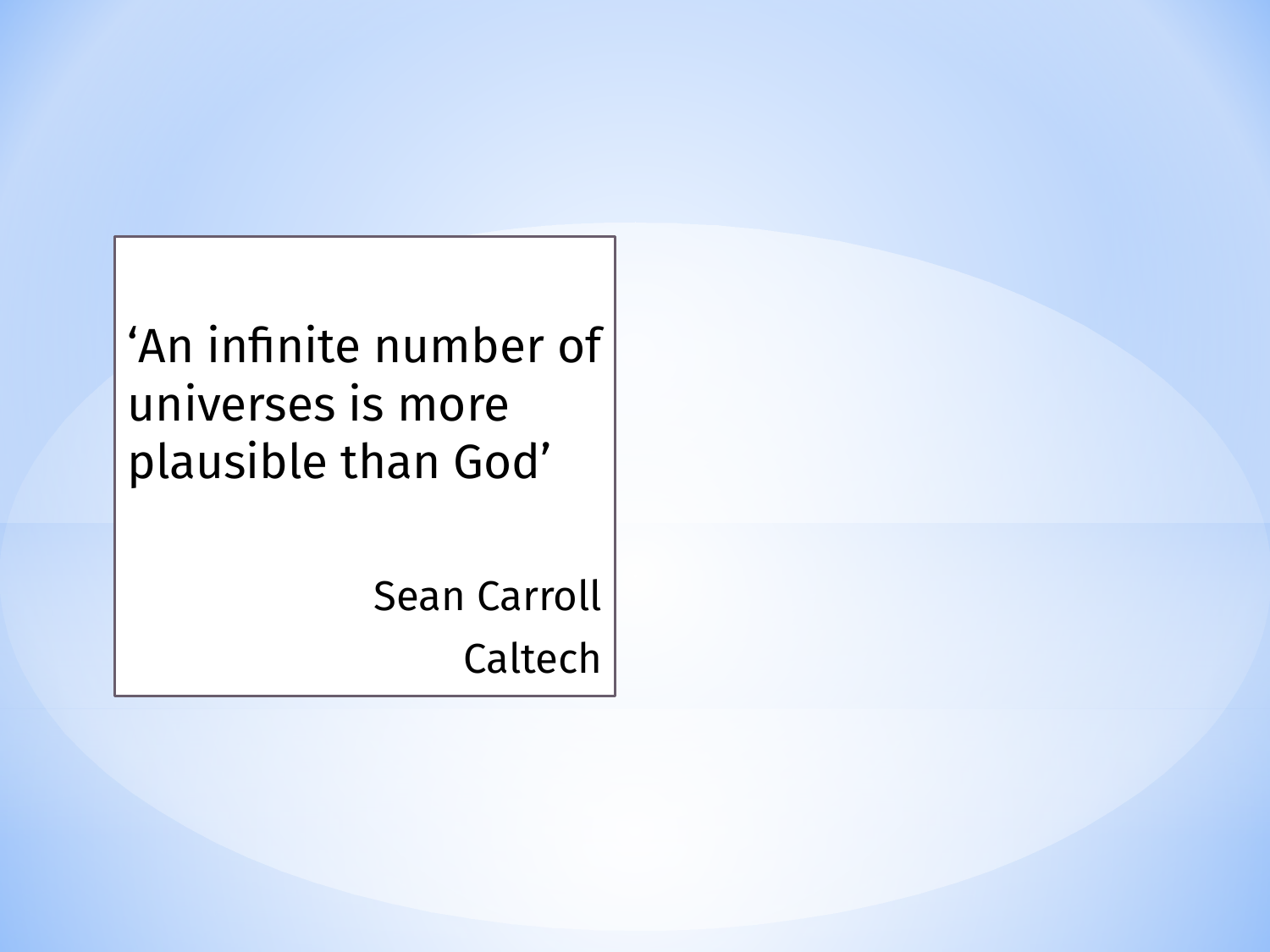

‘An infinite number of universes is more plausible than God’

Sean Carroll
Caltech